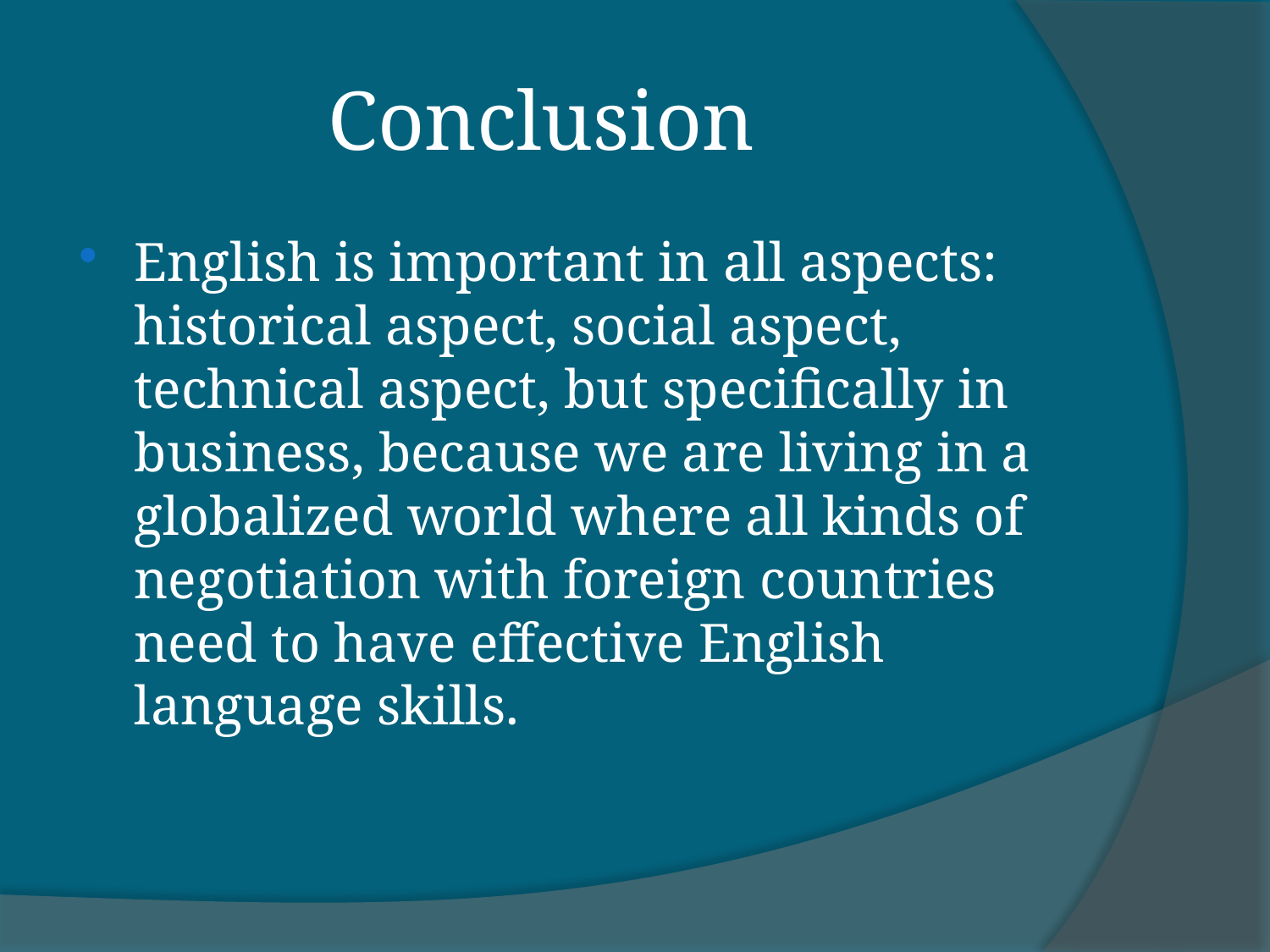

# Conclusion
English is important in all aspects: historical aspect, social aspect, technical aspect, but specifically in business, because we are living in a globalized world where all kinds of negotiation with foreign countries need to have effective English language skills.